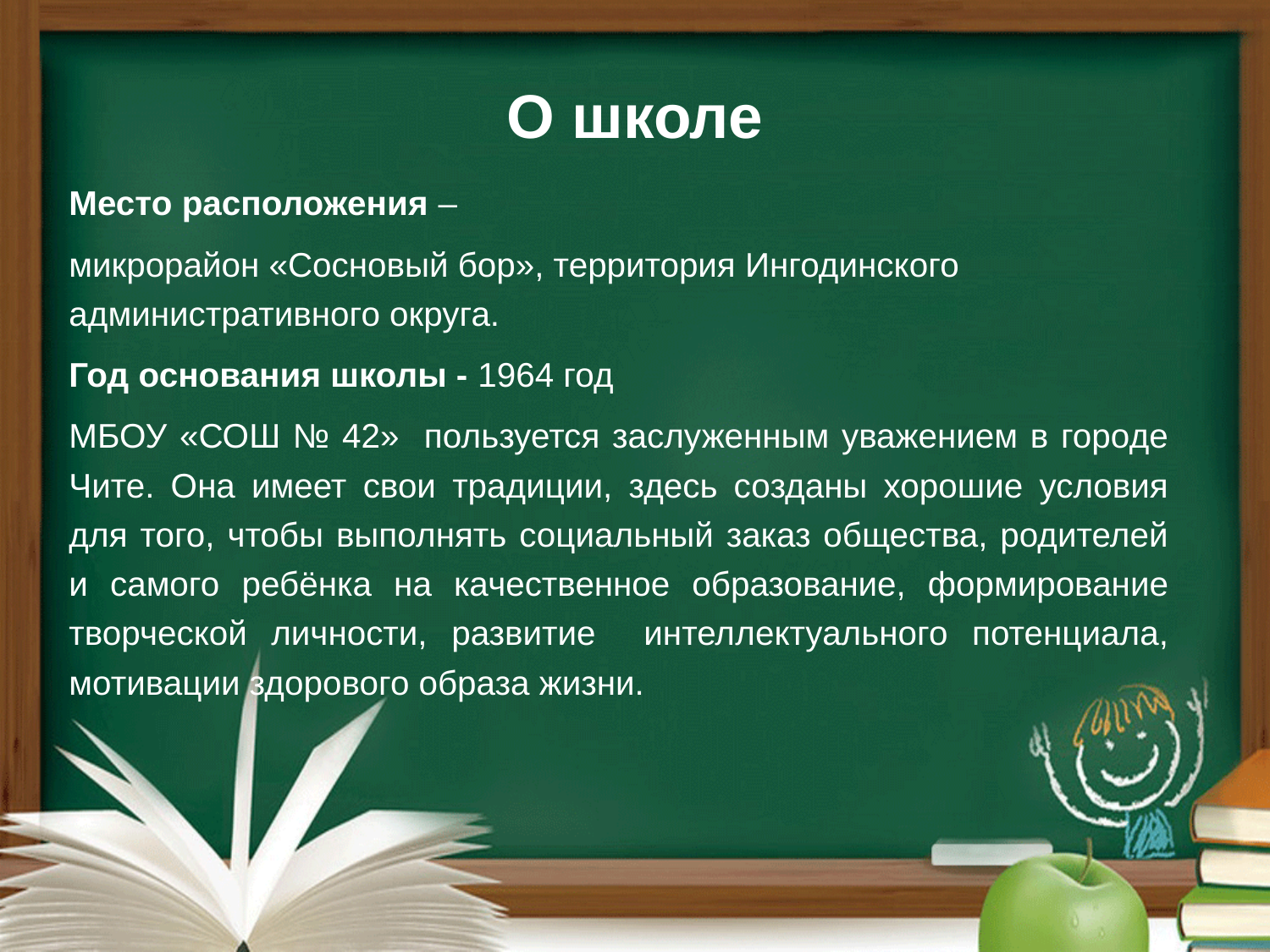

# О школе
Место расположения –
микрорайон «Сосновый бор», территория Ингодинского административного округа.
Год основания школы - 1964 год
МБОУ «СОШ № 42»  пользуется заслуженным уважением в городе Чите. Она имеет свои традиции, здесь созданы хорошие условия для того, чтобы выполнять социальный заказ общества, родителей и самого ребёнка на качественное образование, формирование творческой личности, развитие  интеллектуального потенциала, мотивации здорового образа жизни.